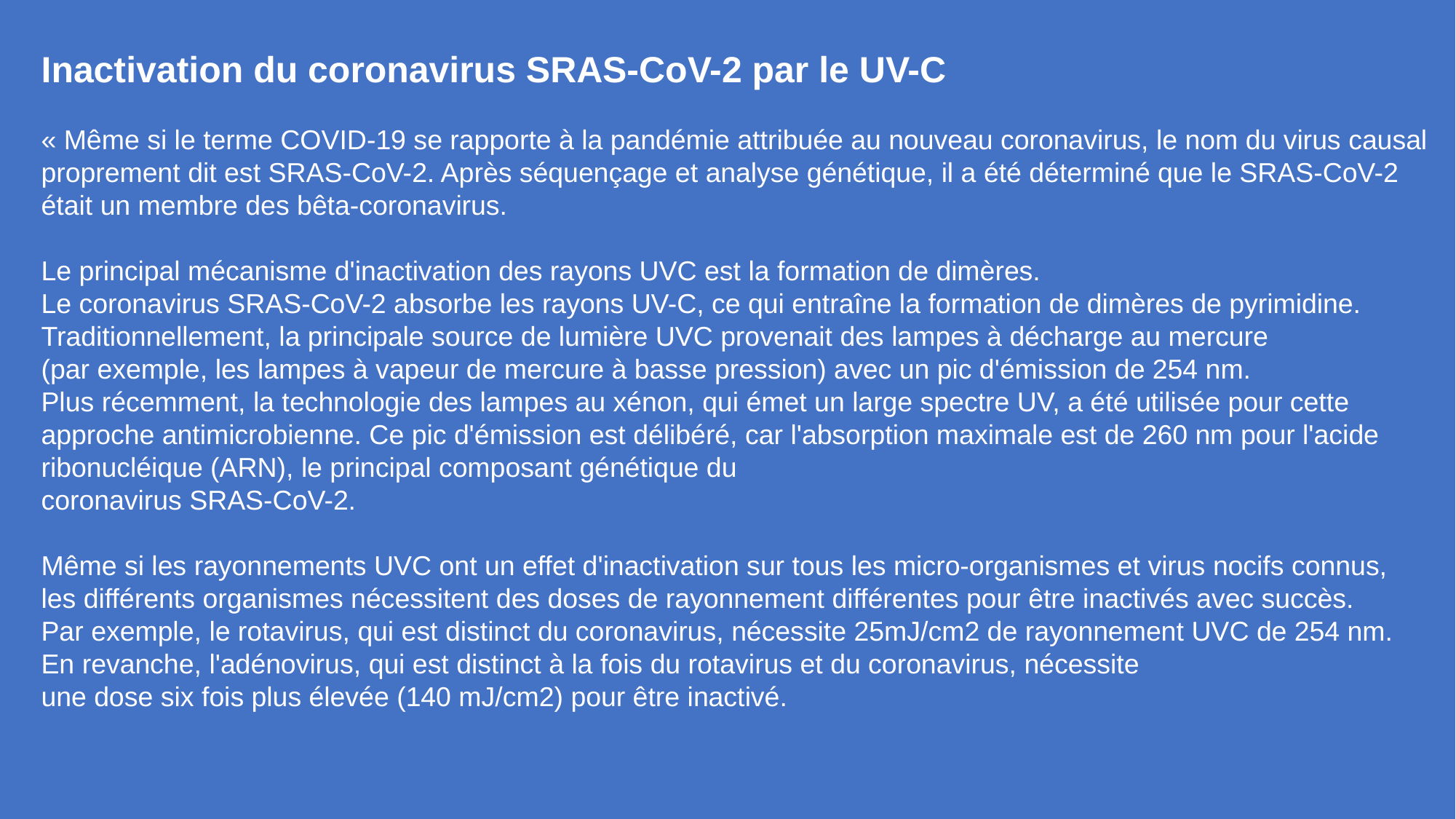

Inactivation du coronavirus SRAS-CoV-2 par le UV-C

« Même si le terme COVID-19 se rapporte à la pandémie attribuée au nouveau coronavirus, le nom du virus causal
proprement dit est SRAS-CoV-2. Après séquençage et analyse génétique, il a été déterminé que le SRAS-CoV-2
était un membre des bêta-coronavirus.

Le principal mécanisme d'inactivation des rayons UVC est la formation de dimères.
Le coronavirus SRAS-CoV-2 absorbe les rayons UV-C, ce qui entraîne la formation de dimères de pyrimidine.
Traditionnellement, la principale source de lumière UVC provenait des lampes à décharge au mercure
(par exemple, les lampes à vapeur de mercure à basse pression) avec un pic d'émission de 254 nm.
Plus récemment, la technologie des lampes au xénon, qui émet un large spectre UV, a été utilisée pour cette
approche antimicrobienne. Ce pic d'émission est délibéré, car l'absorption maximale est de 260 nm pour l'acide
ribonucléique (ARN), le principal composant génétique du
coronavirus SRAS-CoV-2.

Même si les rayonnements UVC ont un effet d'inactivation sur tous les micro-organismes et virus nocifs connus,
les différents organismes nécessitent des doses de rayonnement différentes pour être inactivés avec succès.
Par exemple, le rotavirus, qui est distinct du coronavirus, nécessite 25mJ/cm2 de rayonnement UVC de 254 nm.
En revanche, l'adénovirus, qui est distinct à la fois du rotavirus et du coronavirus, nécessite
une dose six fois plus élevée (140 mJ/cm2) pour être inactivé.